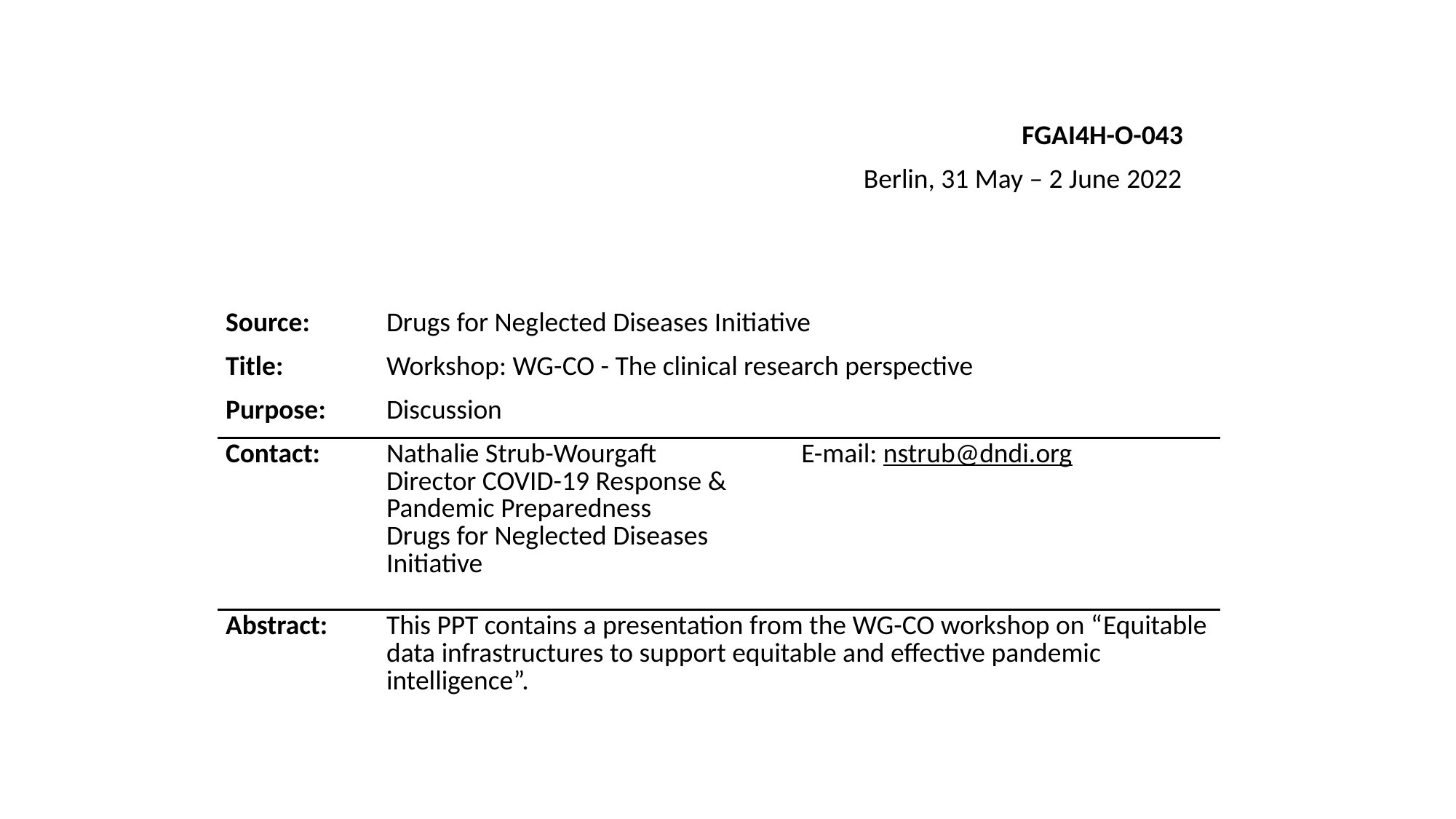

FGAI4H-O-043
Berlin, 31 May – 2 June 2022
| Source: | Drugs for Neglected Diseases Initiative |  |
| --- | --- | --- |
| Title: | Workshop: WG-CO - The clinical research perspective |  |
| Purpose: | Discussion |  |
| Contact: | Nathalie Strub-Wourgaft Director COVID-19 Response & Pandemic Preparedness Drugs for Neglected Diseases Initiative | E-mail: nstrub@dndi.org |
| Abstract: | This PPT contains a presentation from the WG-CO workshop on “Equitable data infrastructures to support equitable and effective pandemic intelligence”. |  |